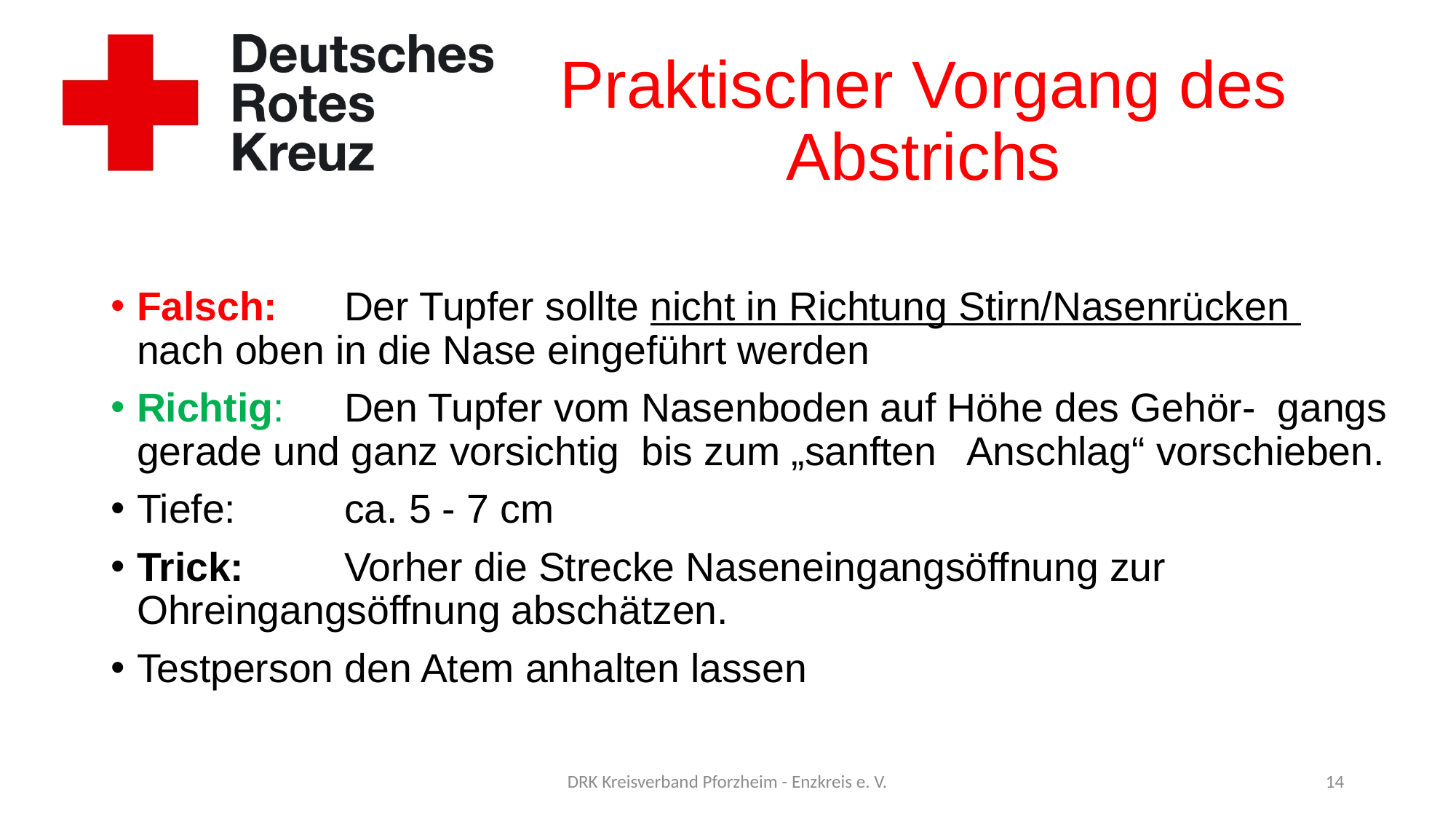

# Praktischer Vorgang des Abstrichs

Falsch: 	Der Tupfer sollte nicht in Richtung Stirn/Nasenrücken 		nach oben in die Nase eingeführt werden
Richtig: 	Den Tupfer vom Nasenboden auf Höhe des Gehör- 			gangs gerade und ganz vorsichtig  bis zum „sanften 		Anschlag“ vorschieben.
Tiefe: 	ca. 5 - 7 cm
Trick: 	Vorher die Strecke Naseneingangsöffnung zur 			Ohreingangsöffnung abschätzen.
Testperson den Atem anhalten lassen

DRK Kreisverband Pforzheim - Enzkreis e. V.
14